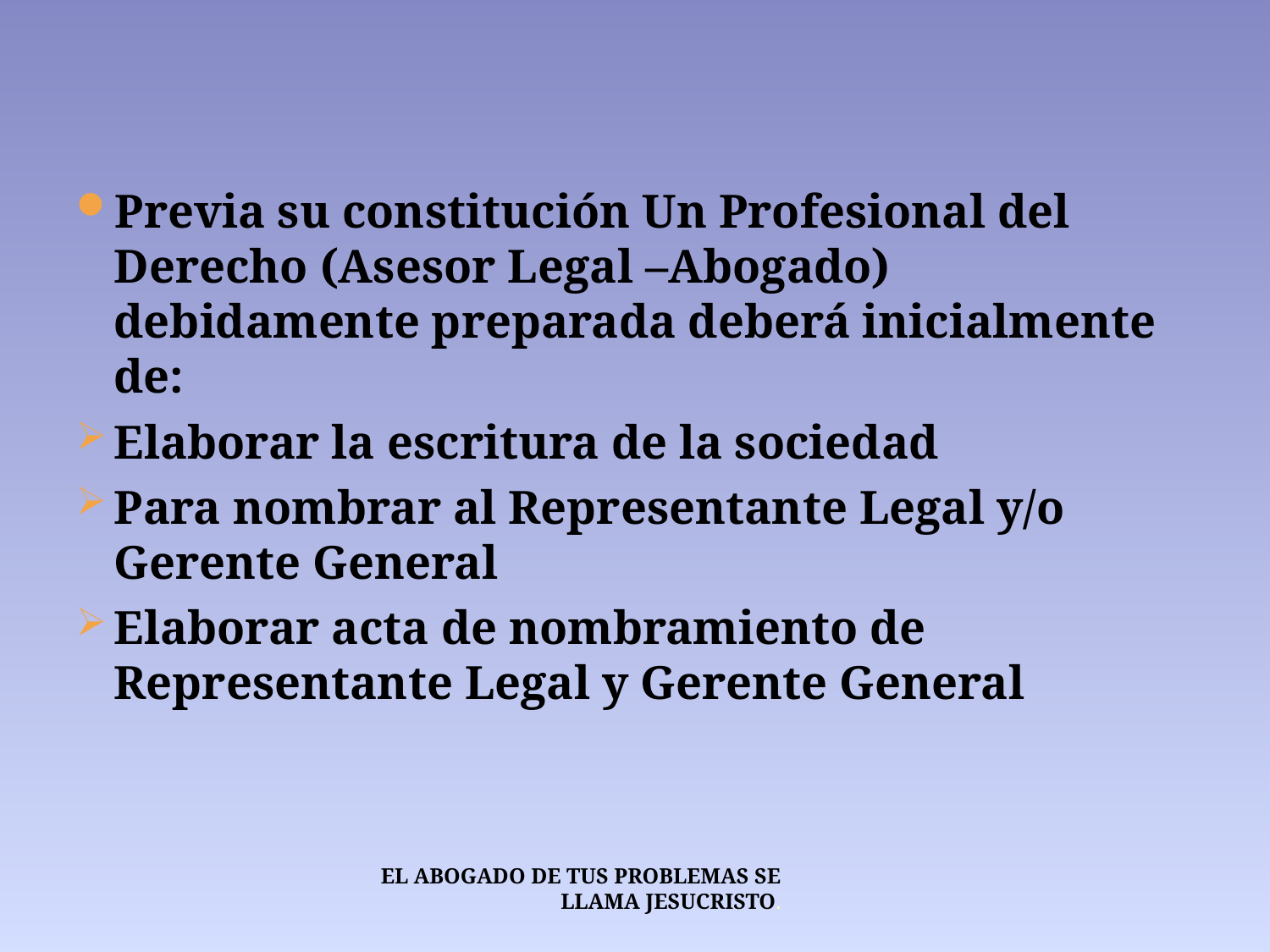

Previa su constitución Un Profesional del Derecho (Asesor Legal –Abogado) debidamente preparada deberá inicialmente de:
Elaborar la escritura de la sociedad
Para nombrar al Representante Legal y/o Gerente General
Elaborar acta de nombramiento de Representante Legal y Gerente General
EL ABOGADO DE TUS PROBLEMAS SE LLAMA JESUCRISTO.